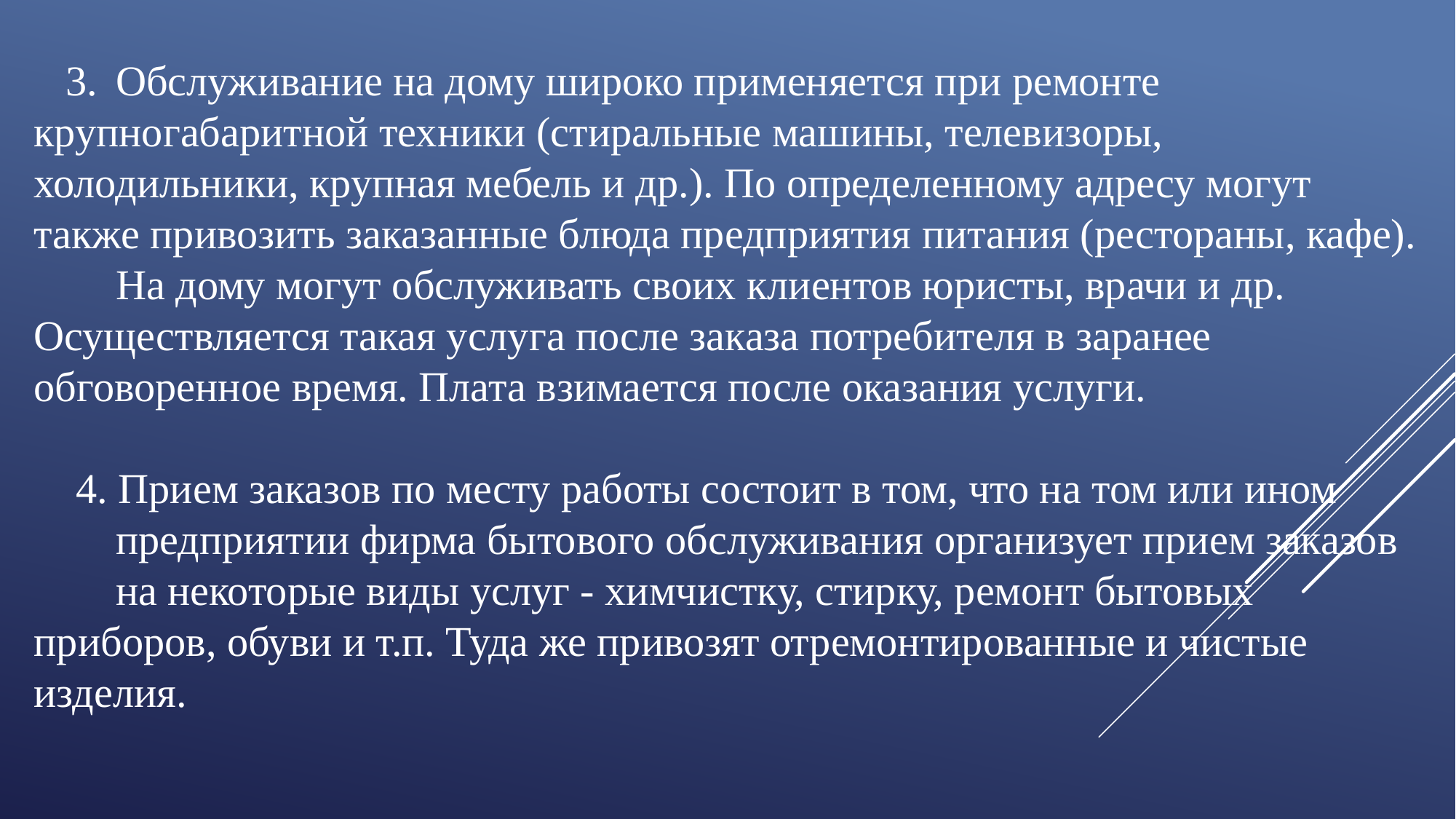

3. 	Обслуживание на дому широко применяется при ремонте 	крупногабаритной техники (стиральные машины, телевизоры, 	холодильники, крупная мебель и др.). По определенному адресу могут 	также привозить заказанные блюда предприятия питания (рестораны, кафе).
	На дому могут обслуживать своих клиентов юристы, врачи и др. 	Осуществляется такая услуга после заказа потребителя в заранее 	обговоренное время. Плата взимается после оказания услуги.

    4. Прием заказов по месту работы состоит в том, что на том или ином 	предприятии фирма бытового обслуживания организует прием заказов 	на некоторые виды услуг - химчистку, стирку, ремонт бытовых 	приборов, обуви и т.п. Туда же привозят отремонтированные и чистые 	изделия.